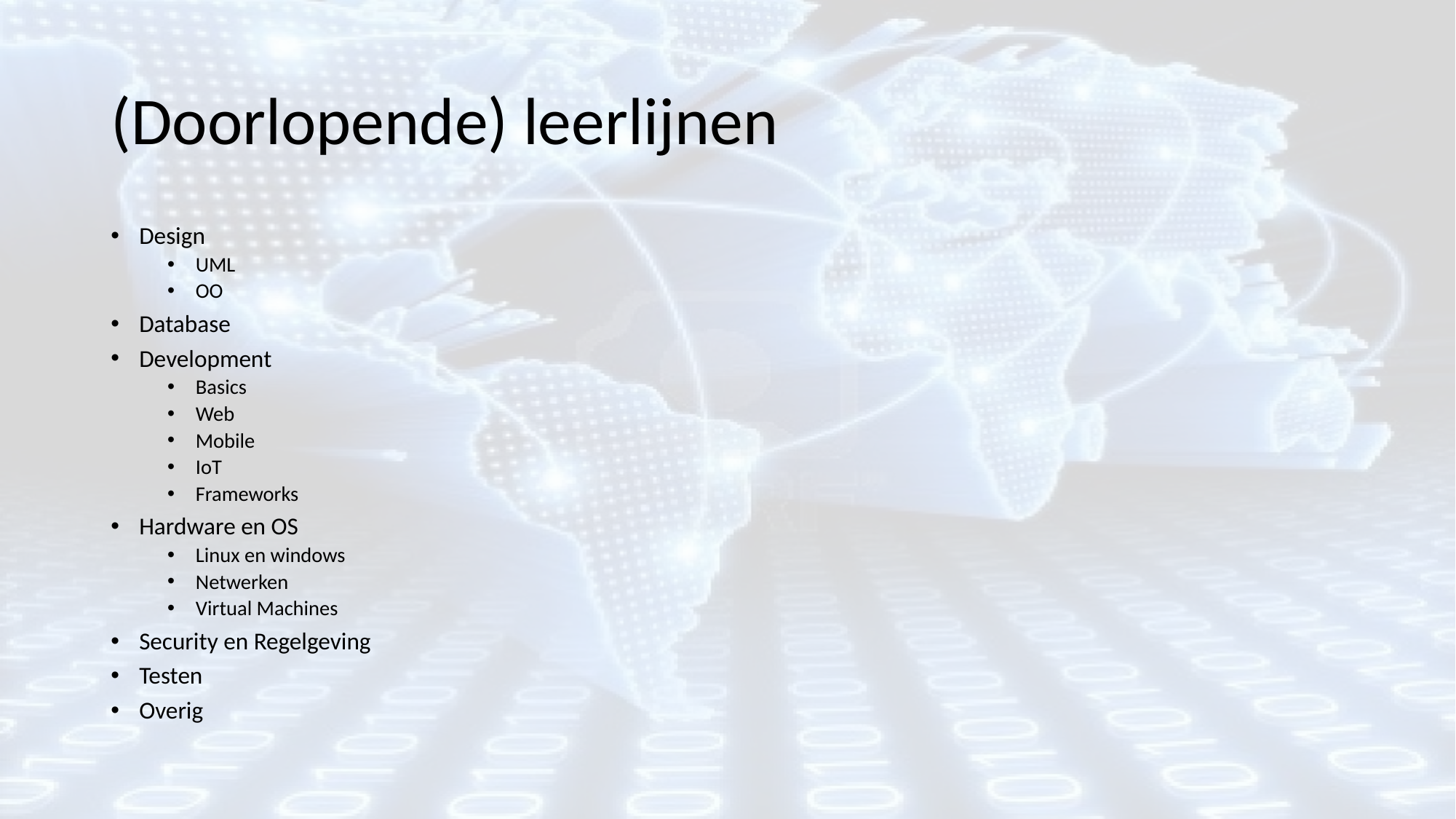

# (Doorlopende) leerlijnen
Design
UML
OO
Database
Development
Basics
Web
Mobile
IoT
Frameworks
Hardware en OS
Linux en windows
Netwerken
Virtual Machines
Security en Regelgeving
Testen
Overig